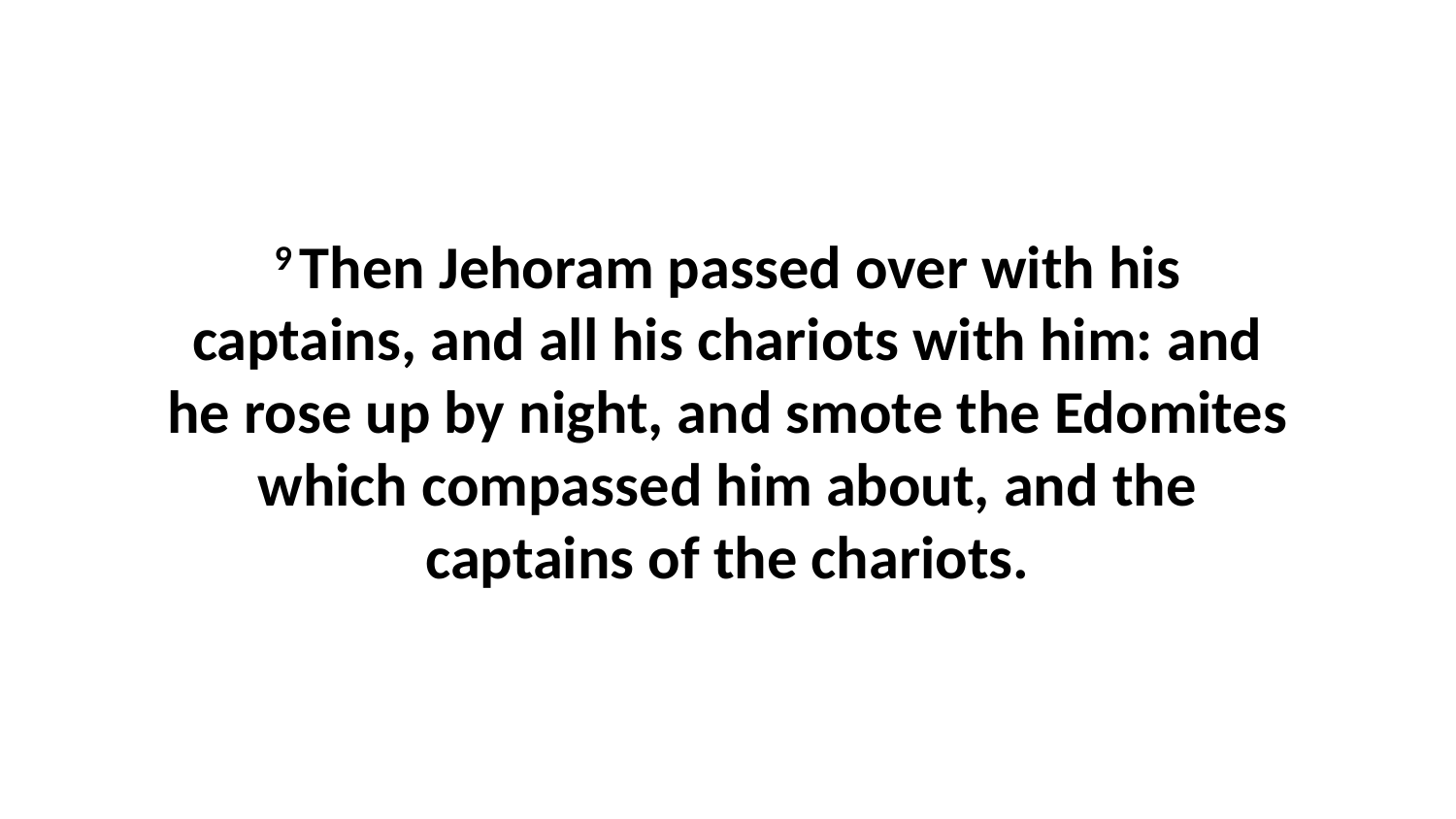

9 Then Jehoram passed over with his captains, and all his chariots with him: and he rose up by night, and smote the Edomites which compassed him about, and the captains of the chariots.